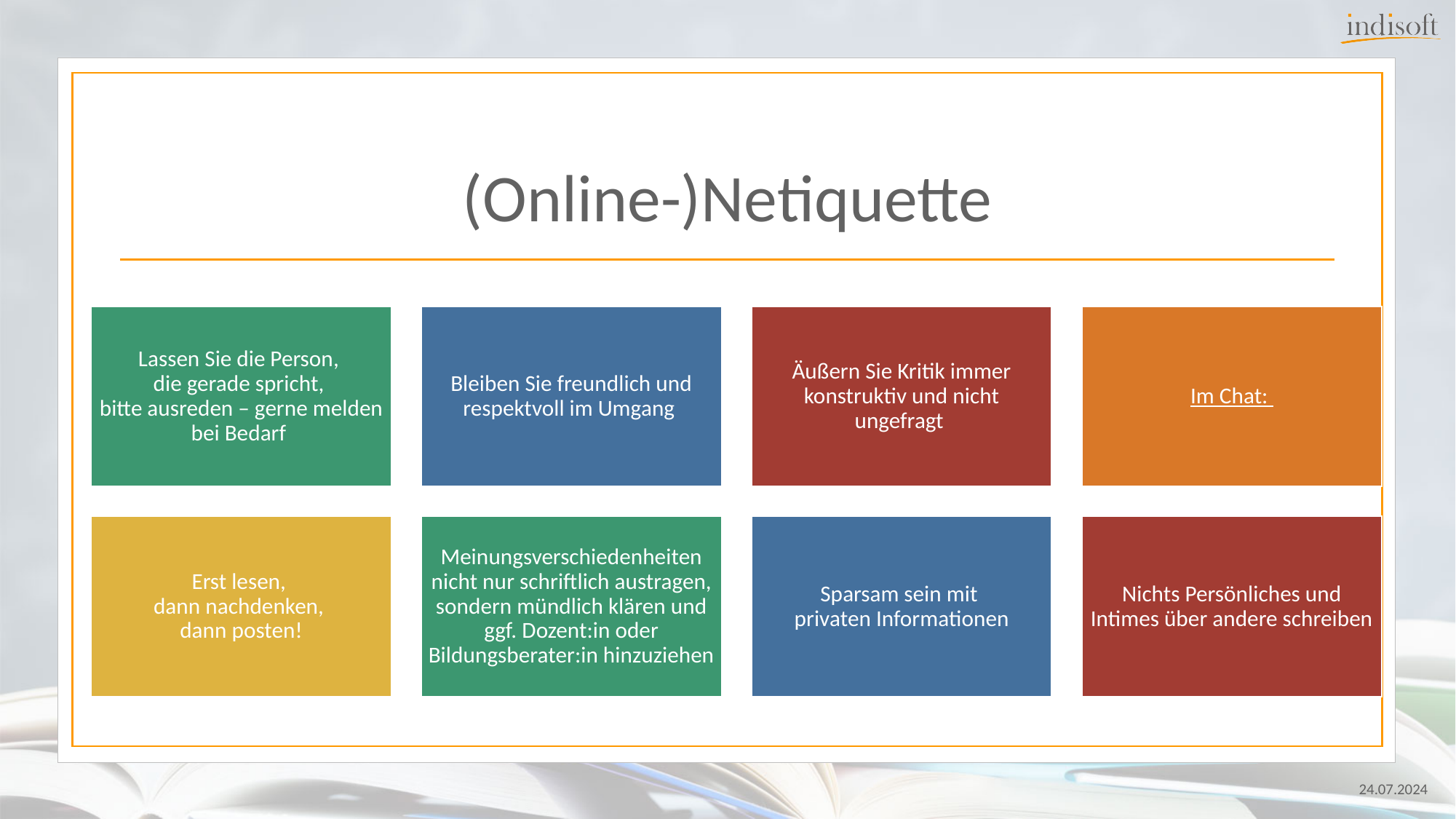

# (Online-)Netiquette
Lassen Sie die Person,
die gerade spricht,
bitte ausreden – gerne melden bei Bedarf
Bleiben Sie freundlich und respektvoll im Umgang
Äußern Sie Kritik immer konstruktiv und nicht ungefragt
Im Chat:
Erst lesen,
dann nachdenken,
dann posten!
Meinungsverschiedenheiten nicht nur schriftlich austragen, sondern mündlich klären und ggf. Dozent:in oder Bildungsberater:in hinzuziehen
Sparsam sein mit
privaten Informationen
Nichts Persönliches und Intimes über andere schreiben
24.07.2024